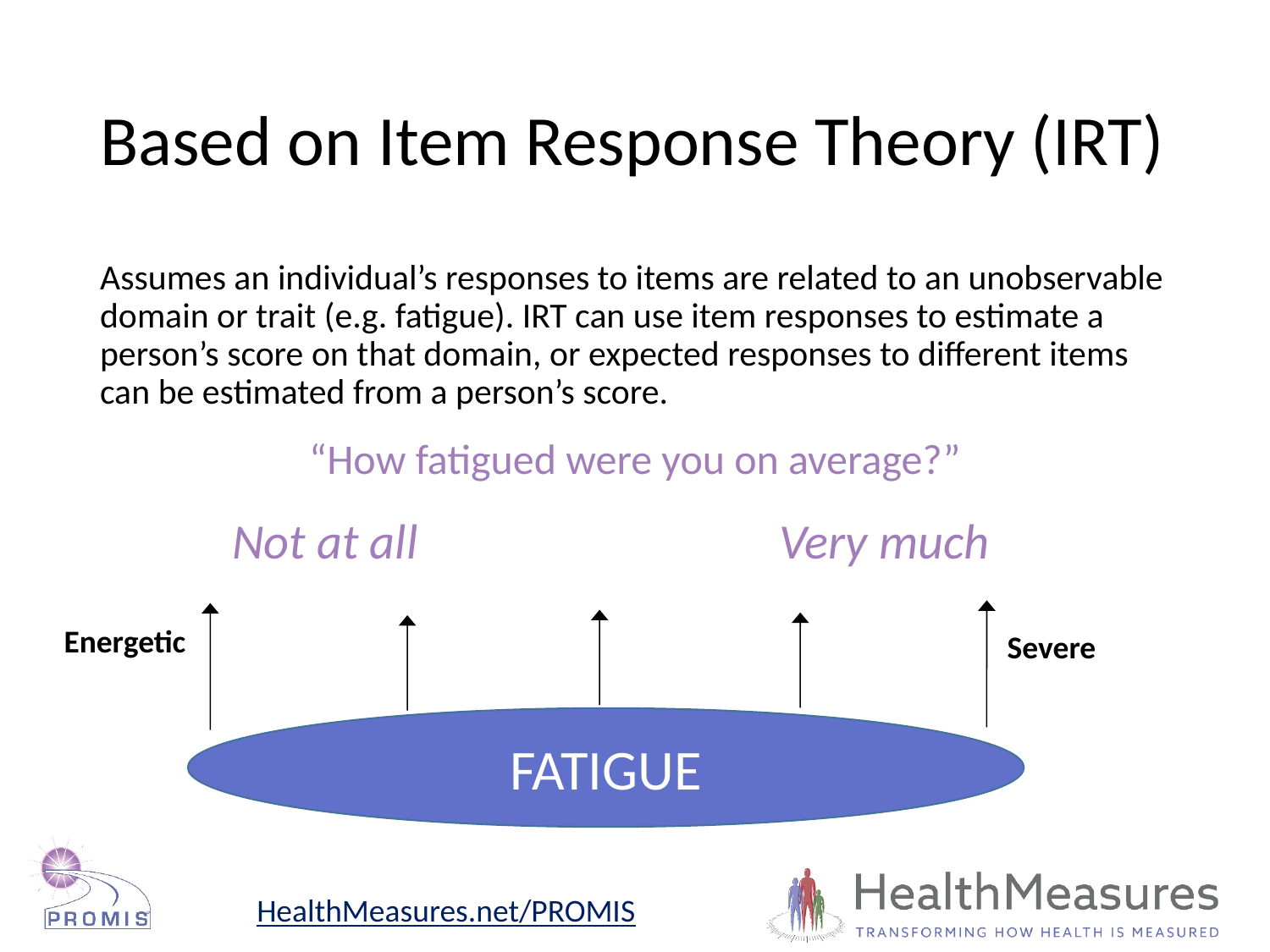

# Based on Item Response Theory (IRT)
Assumes an individual’s responses to items are related to an unobservable domain or trait (e.g. fatigue). IRT can use item responses to estimate a person’s score on that domain, or expected responses to different items can be estimated from a person’s score.

“How fatigued were you on average?”
| Not at all | Very much |
| --- | --- |

Energetic

Severe
FATIGUE
HealthMeasures.net/PROMIS